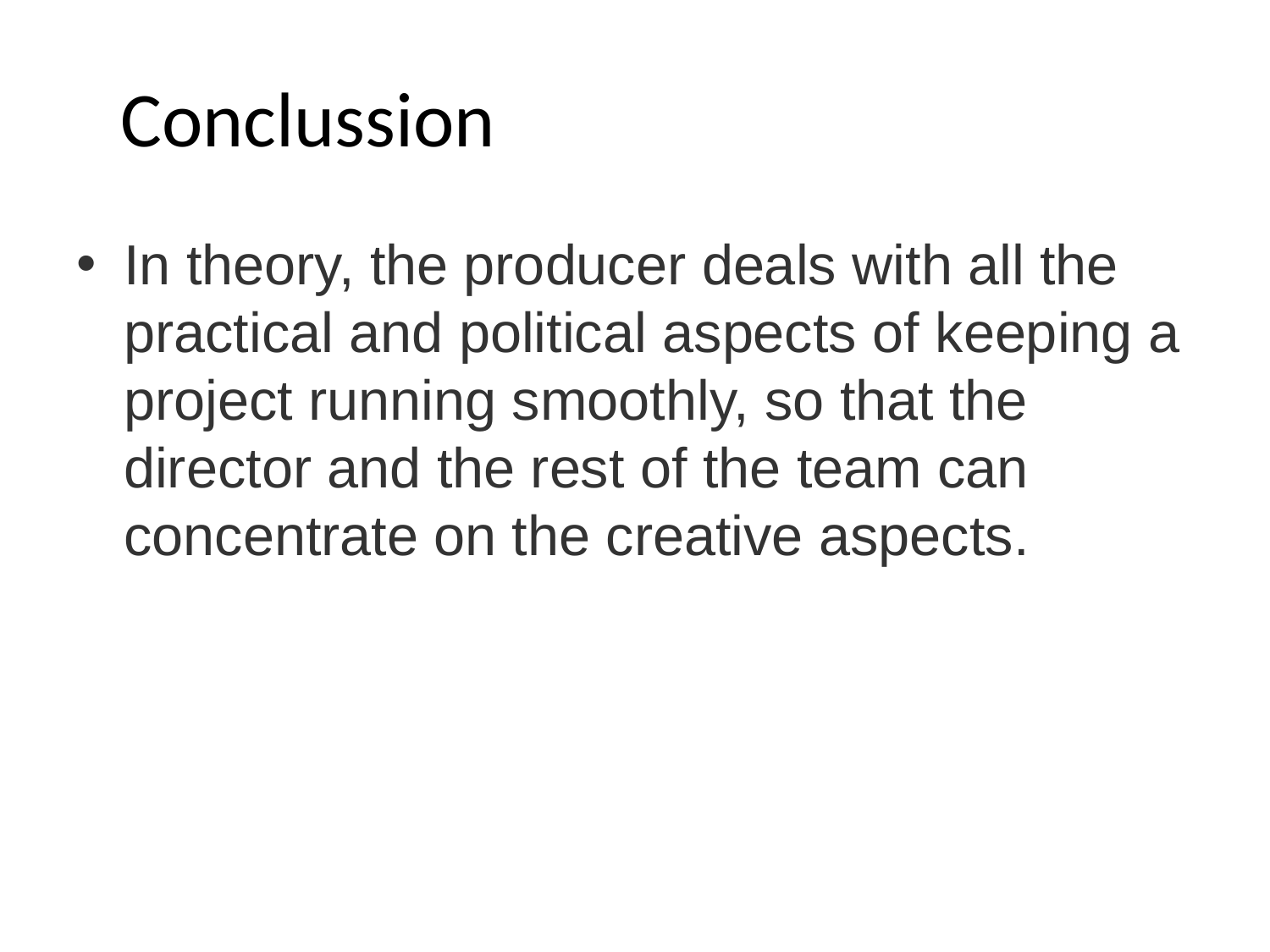

Conclussion
In theory, the producer deals with all the practical and political aspects of keeping a project running smoothly, so that the director and the rest of the team can concentrate on the creative aspects.